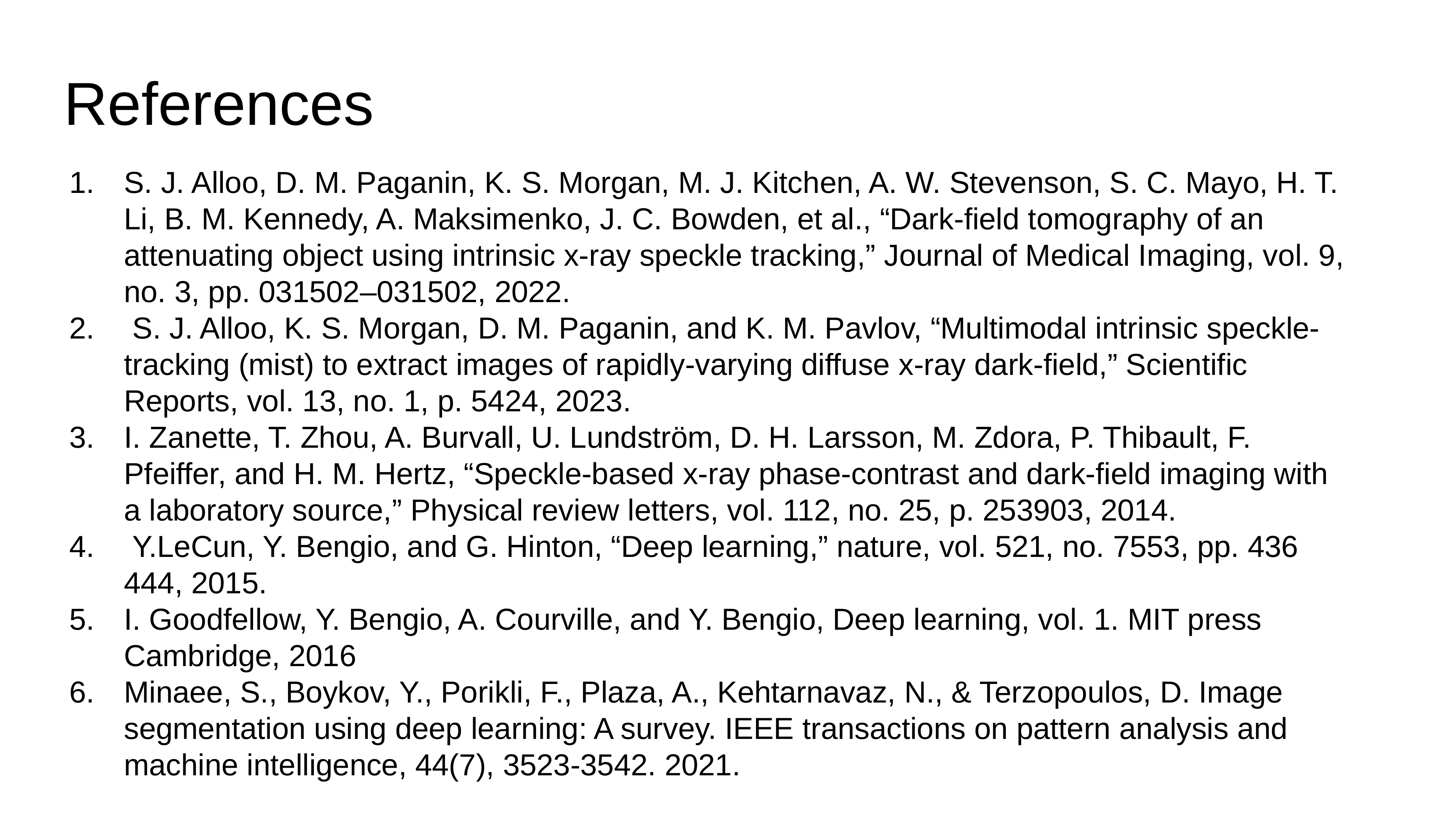

# References
S. J. Alloo, D. M. Paganin, K. S. Morgan, M. J. Kitchen, A. W. Stevenson, S. C. Mayo, H. T. Li, B. M. Kennedy, A. Maksimenko, J. C. Bowden, et al., “Dark-field tomography of an attenuating object using intrinsic x-ray speckle tracking,” Journal of Medical Imaging, vol. 9, no. 3, pp. 031502–031502, 2022.
 S. J. Alloo, K. S. Morgan, D. M. Paganin, and K. M. Pavlov, “Multimodal intrinsic speckle-tracking (mist) to extract images of rapidly-varying diffuse x-ray dark-field,” Scientific Reports, vol. 13, no. 1, p. 5424, 2023.
I. Zanette, T. Zhou, A. Burvall, U. Lundström, D. H. Larsson, M. Zdora, P. Thibault, F. Pfeiffer, and H. M. Hertz, “Speckle-based x-ray phase-contrast and dark-field imaging with a laboratory source,” Physical review letters, vol. 112, no. 25, p. 253903, 2014.
 Y.LeCun, Y. Bengio, and G. Hinton, “Deep learning,” nature, vol. 521, no. 7553, pp. 436 444, 2015.
I. Goodfellow, Y. Bengio, A. Courville, and Y. Bengio, Deep learning, vol. 1. MIT press Cambridge, 2016
Minaee, S., Boykov, Y., Porikli, F., Plaza, A., Kehtarnavaz, N., & Terzopoulos, D. Image segmentation using deep learning: A survey. IEEE transactions on pattern analysis and machine intelligence, 44(7), 3523-3542. 2021.